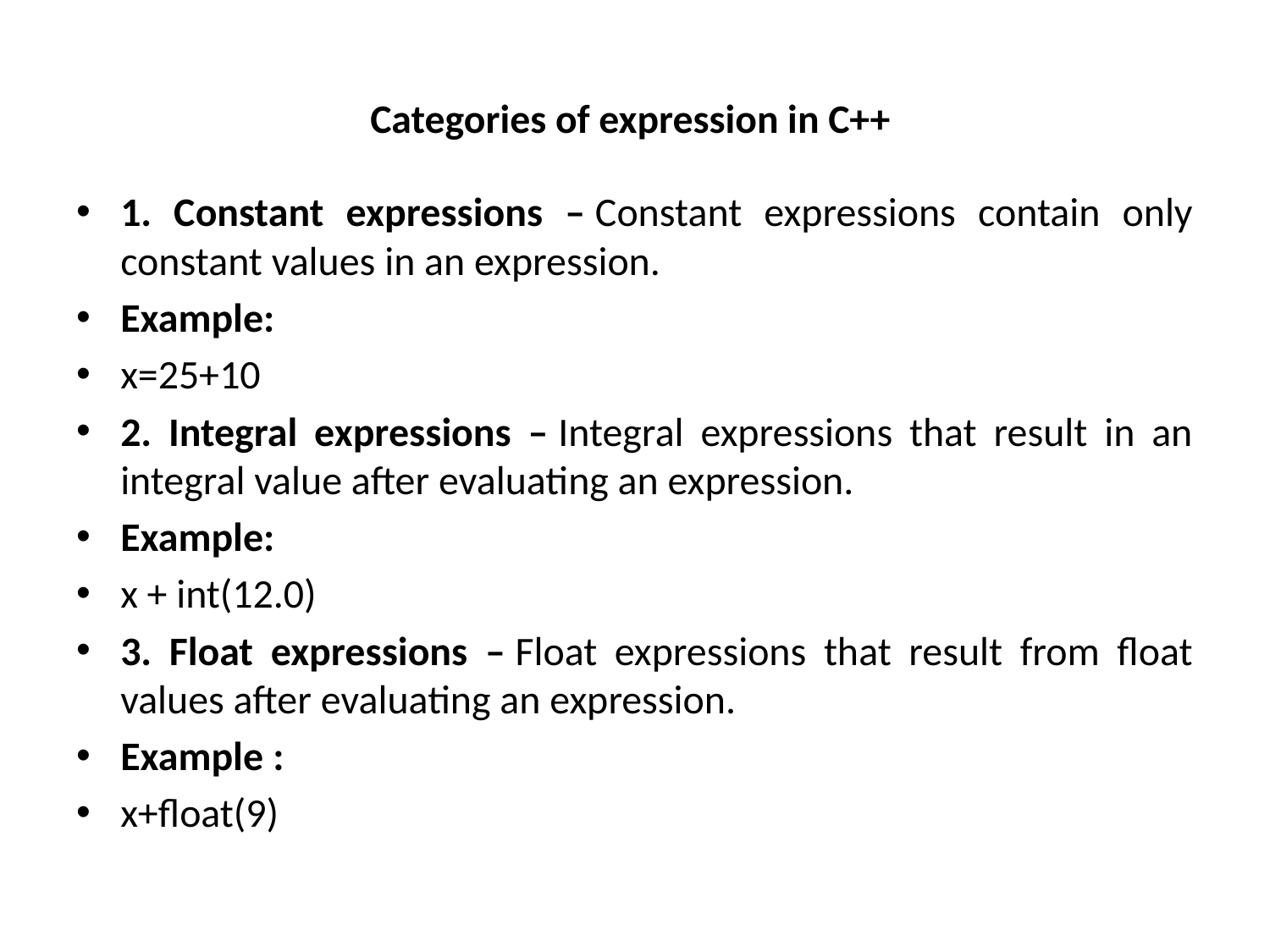

# Categories of expression in C++
1. Constant expressions – Constant expressions contain only constant values in an expression.
Example:
x=25+10
2. Integral expressions – Integral expressions that result in an integral value after evaluating an expression.
Example:
x + int(12.0)
3. Float expressions – Float expressions that result from float values after evaluating an expression.
Example :
x+float(9)